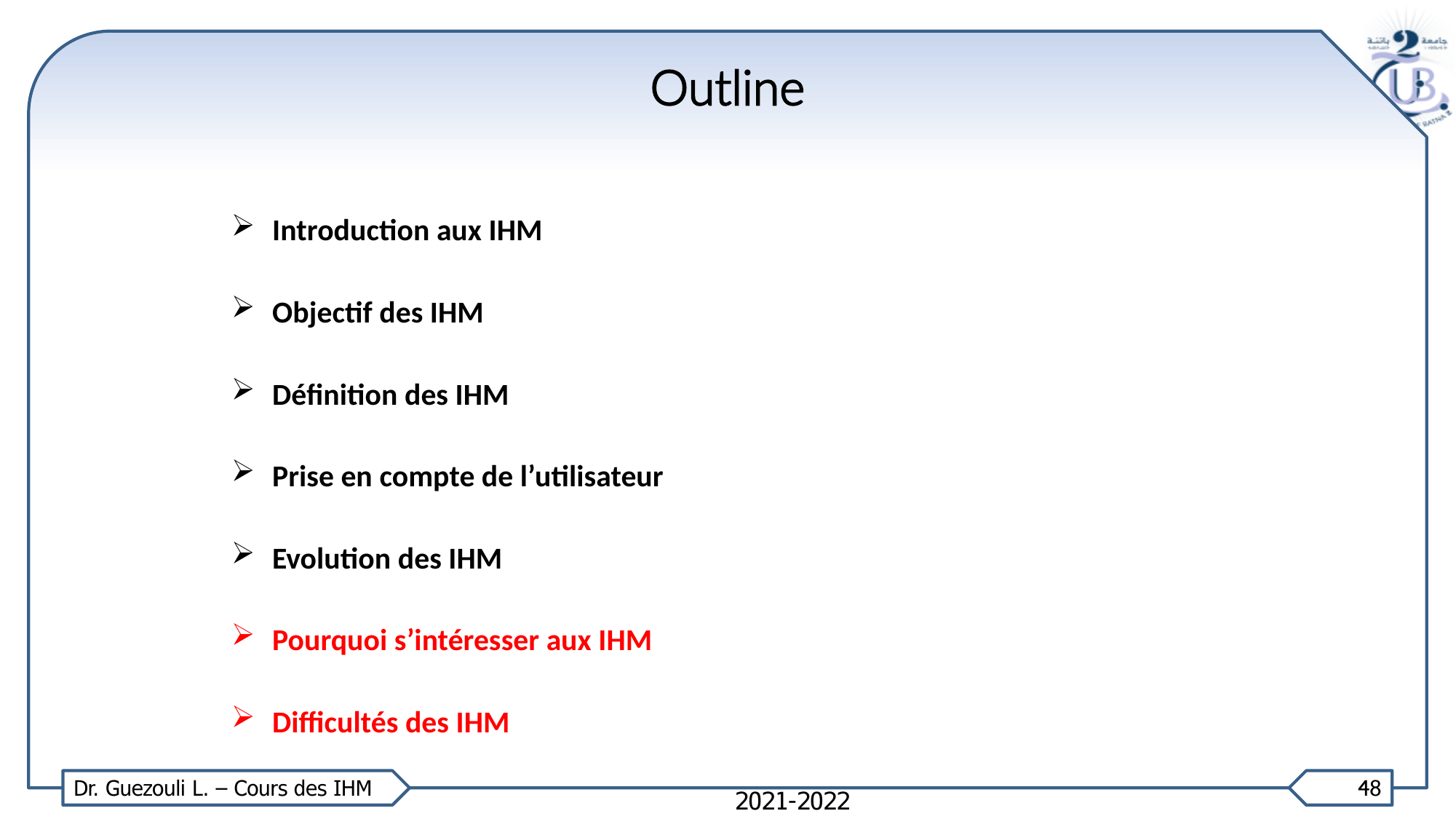

Outline
Introduction aux IHM
Objectif des IHM
Définition des IHM
Prise en compte de l’utilisateur
Evolution des IHM
Pourquoi s’intéresser aux IHM
Difficultés des IHM